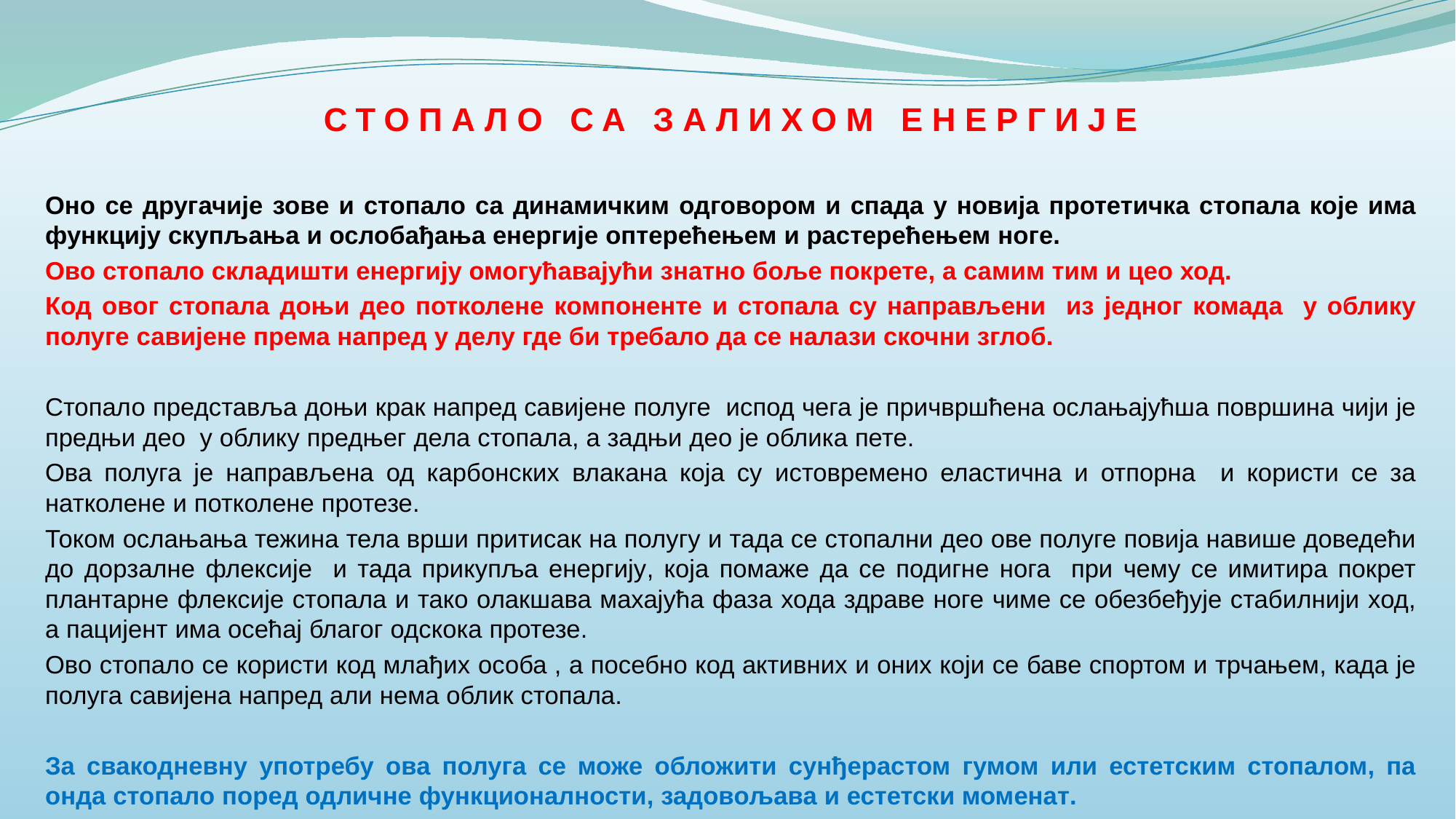

СТОПАЛО СА ЗАЛИХОМ ЕНЕРГИЈЕ

Оно се другачије зове и стопало са динамичким одговором и спада у новија протетичка стопала које има функцију скупљања и ослобађања енергије оптерећењем и растерећењем ноге.
Ово стопало складишти енергију омогућавајући знатно боље покрете, а самим тим и цео ход.
Код овог стопала доњи део потколене компоненте и стопала су направљени  из једног комада  у облику полуге савијене према напред у делу где би требало да се налази скочни зглоб.

Стопало представља доњи крак напред савијене полуге  испод чега је причвршћена ослањајућша површина чији је предњи део  у облику предњег дела стопала, а задњи део је облика пете.
Ова полуга је направљена од карбонских влакана која су истовремено еластична и отпорна  и користи се за натколене и потколене протезе.
Током ослањања тежина тела врши притисак на полугу и тада се стопални део ове полуге повија навише доведећи до дорзалне флексије  и тада прикупља енергију, која помаже да се подигне нога  при чему се имитира покрет плантарне флексије стопала и тако олакшава махајућа фаза хода здраве ноге чиме се обезбеђује стабилнији ход, а пацијент има осећај благог одскока протезе.
Ово стопало се користи код млађих особа , а посебно код активних и оних који се баве спортом и трчањем, када је полуга савијена напред али нема облик стопала.

За свакодневну употребу ова полуга се може обложити сунђерастом гумом или естетским стопалом, па онда стопало поред одличне функционалности, задовољава и естетски моменат.